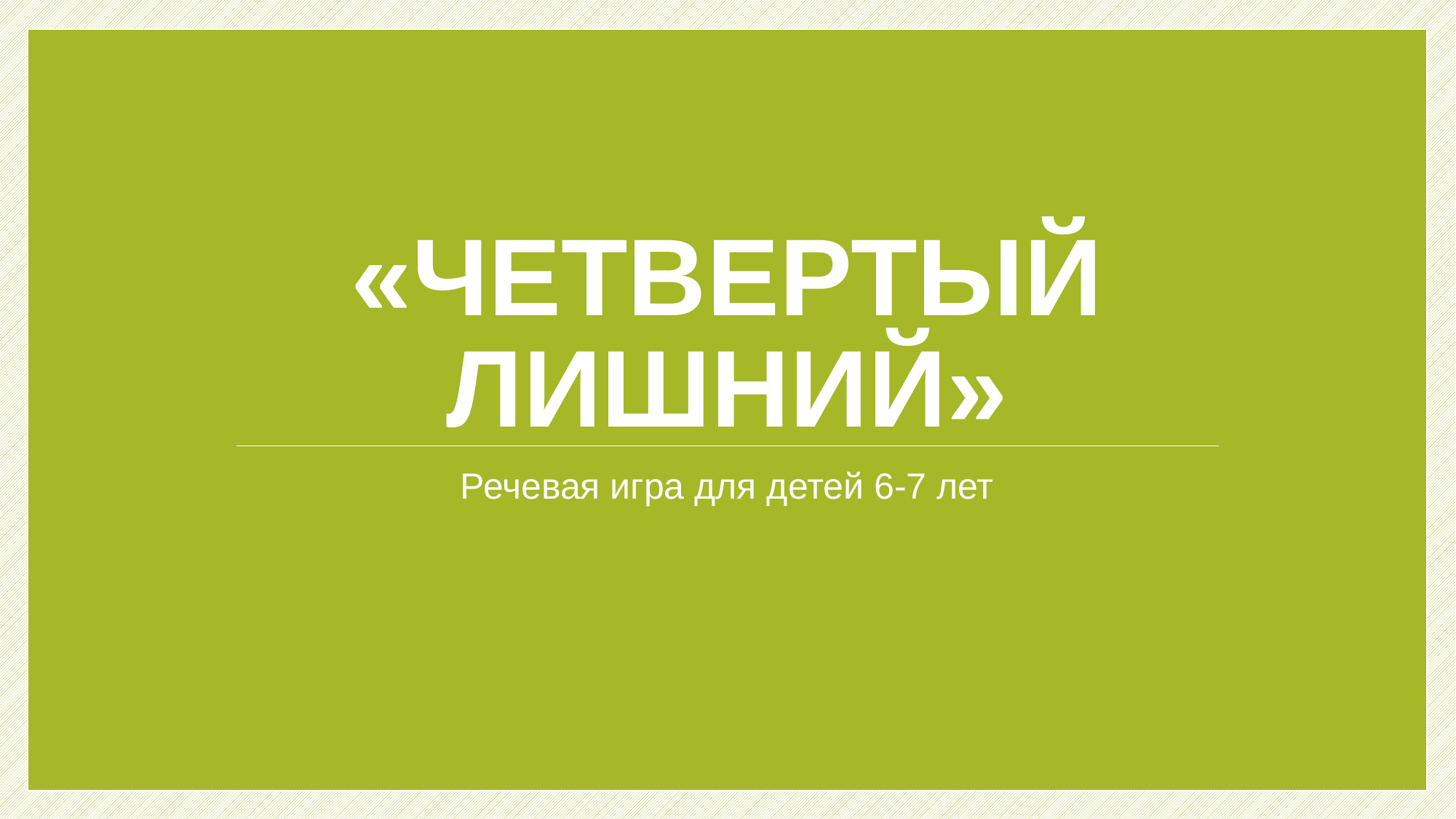

# «Четвертый лишний»
Речевая игра для детей 6-7 лет